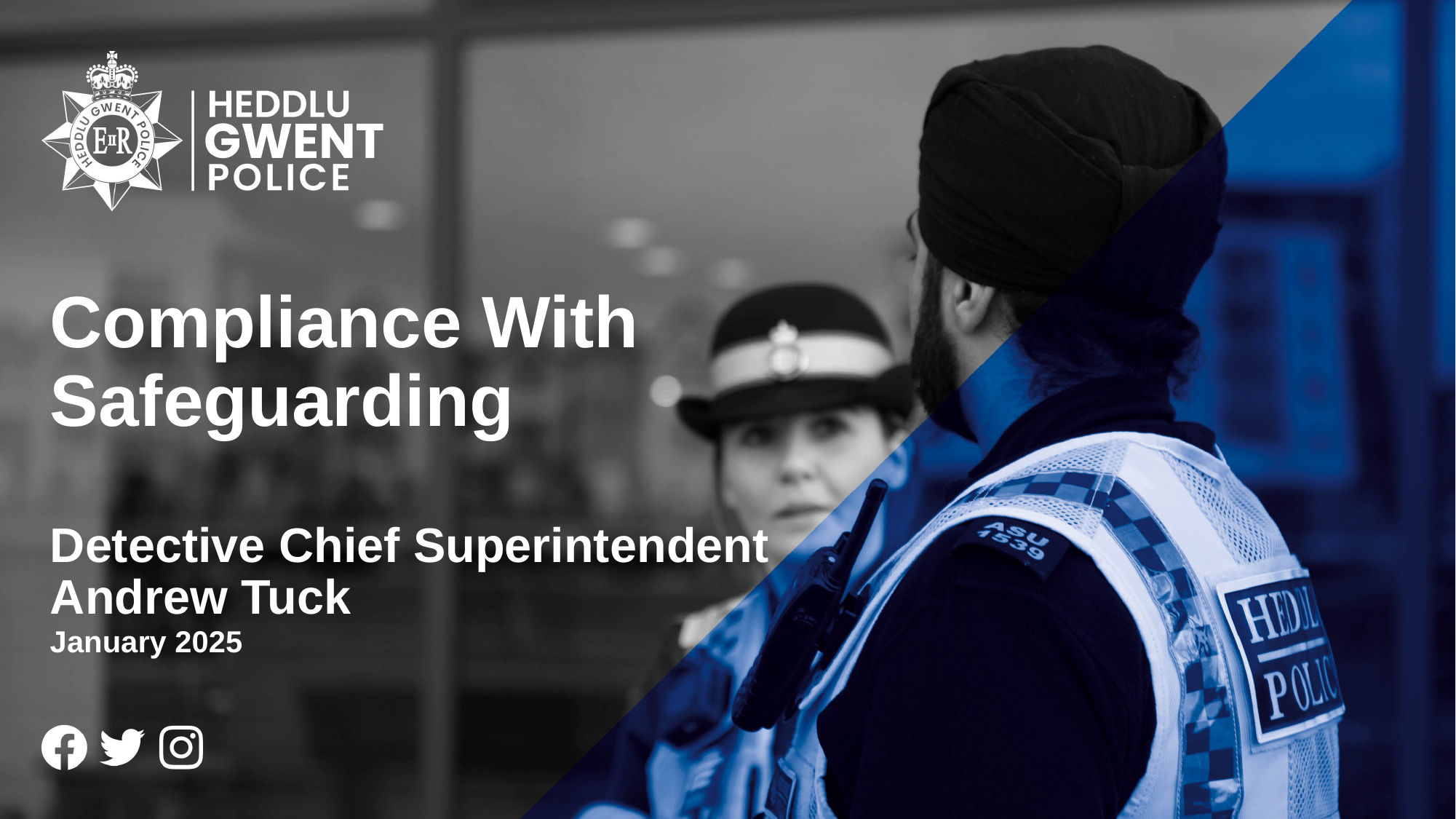

# Compliance With Safeguarding Detective Chief Superintendent Andrew Tuck
January 2025